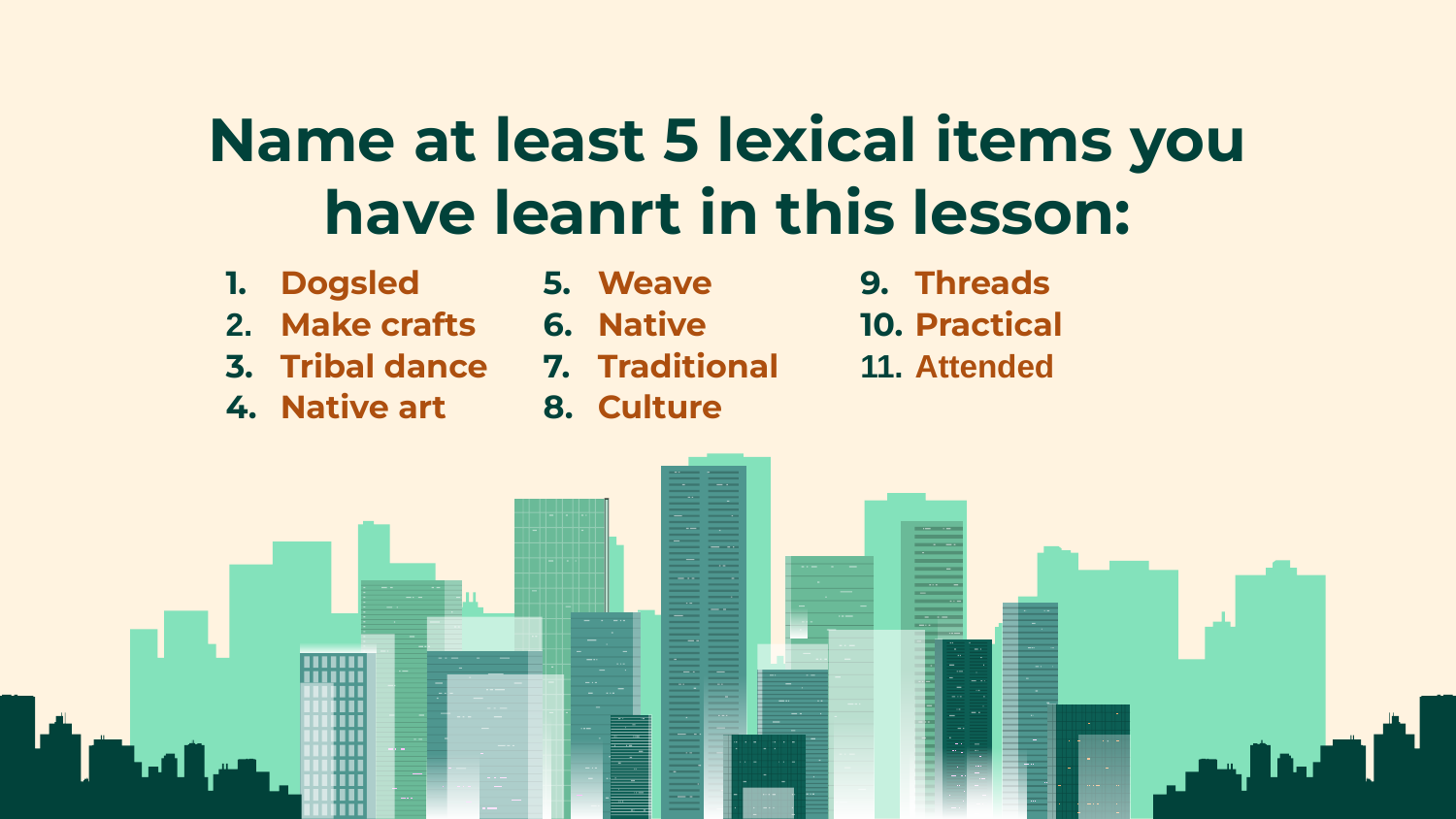

# Name at least 5 lexical items you have leanrt in this lesson:
Dogsled
﻿Make crafts
Tribal dance
Native art
Weave
Native
Traditional
Culture
Threads
Practical
Attended